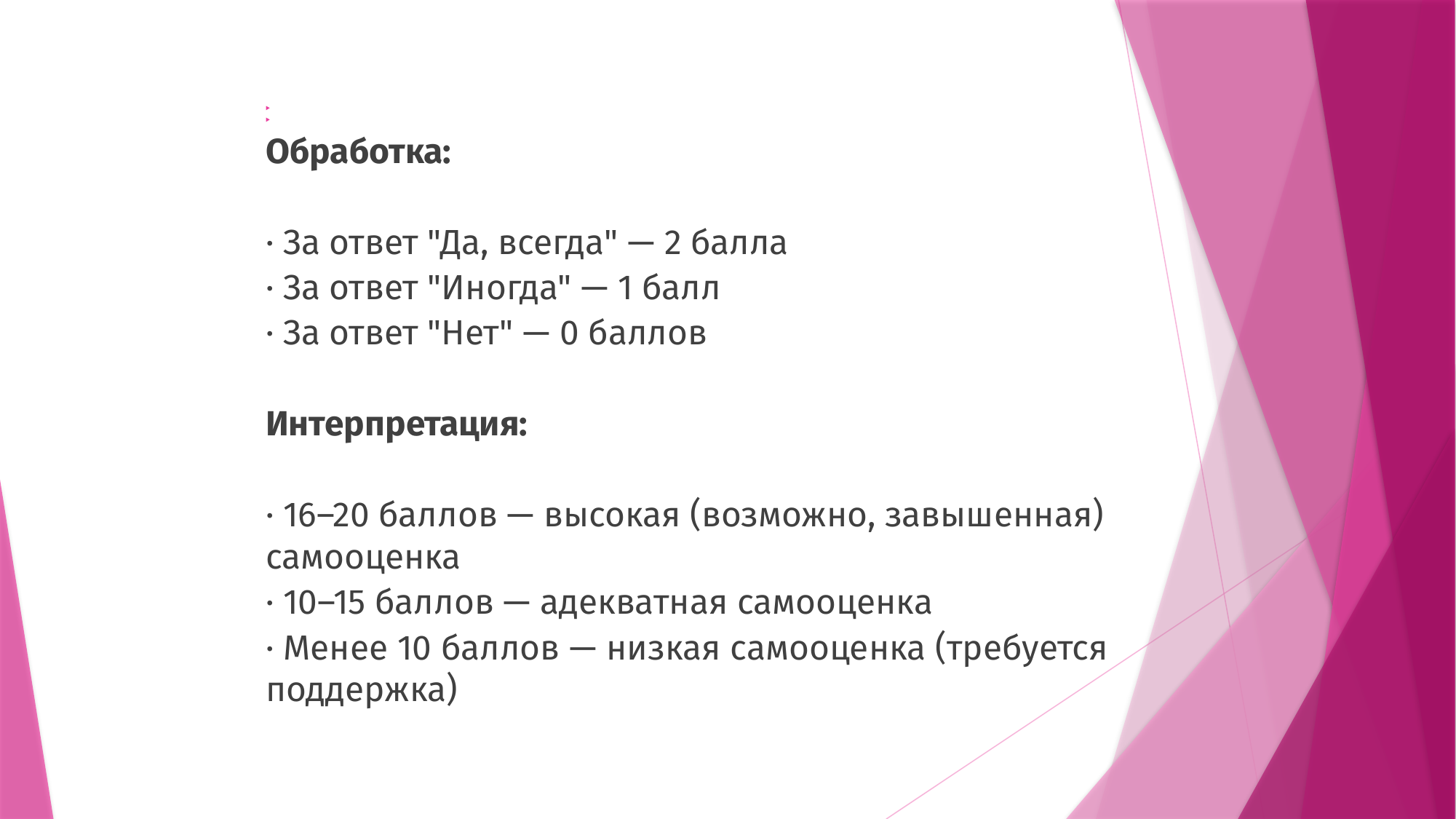

Обработка:

· За ответ "Да, всегда" — 2 балла
· За ответ "Иногда" — 1 балл
· За ответ "Нет" — 0 баллов

Интерпретация:

· 16–20 баллов — высокая (возможно, завышенная) самооценка
· 10–15 баллов — адекватная самооценка
· Менее 10 баллов — низкая самооценка (требуется поддержка)